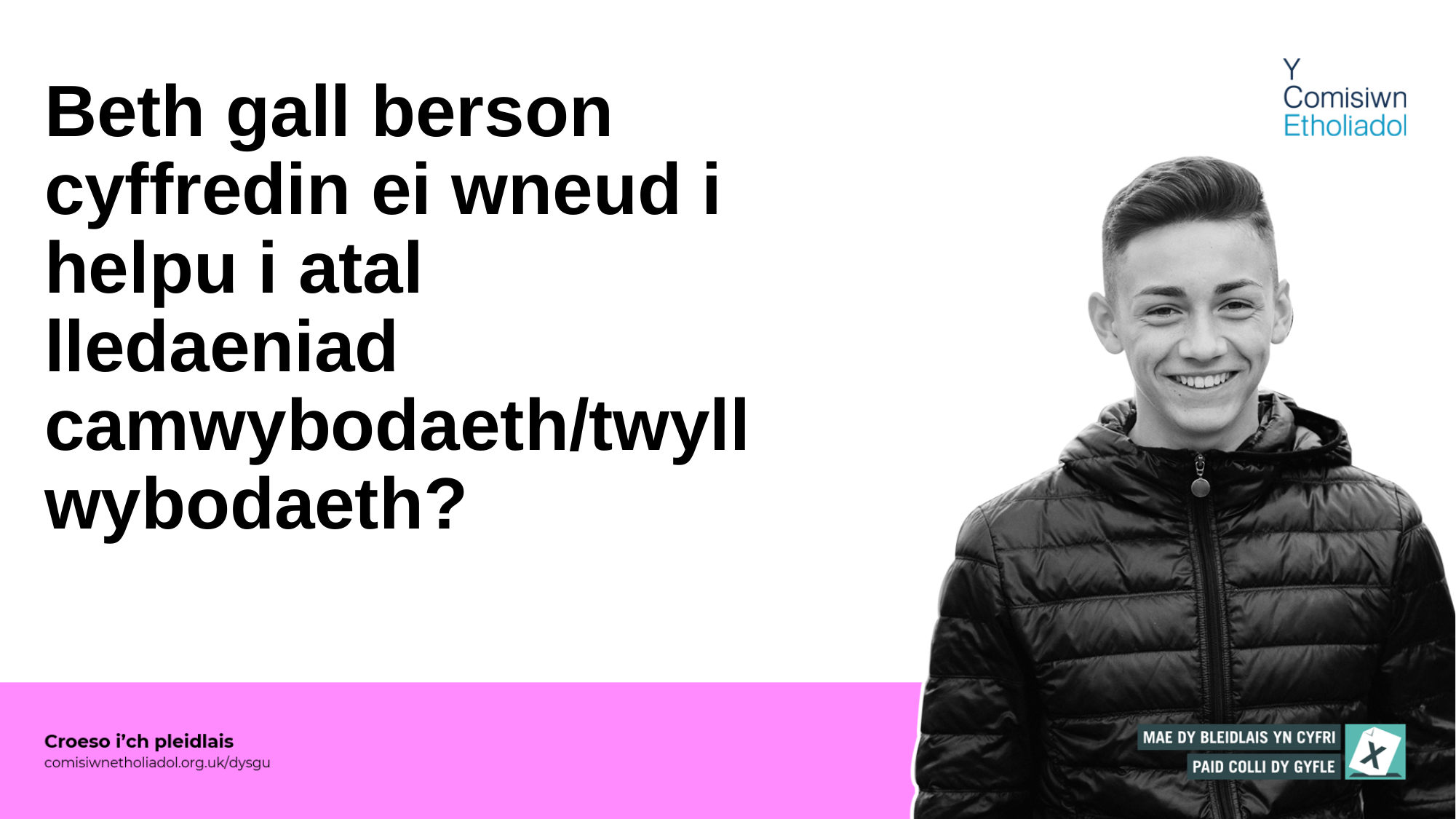

# Beth gall berson cyffredin ei wneud i helpu i atal lledaeniad camwybodaeth/twyllwybodaeth?